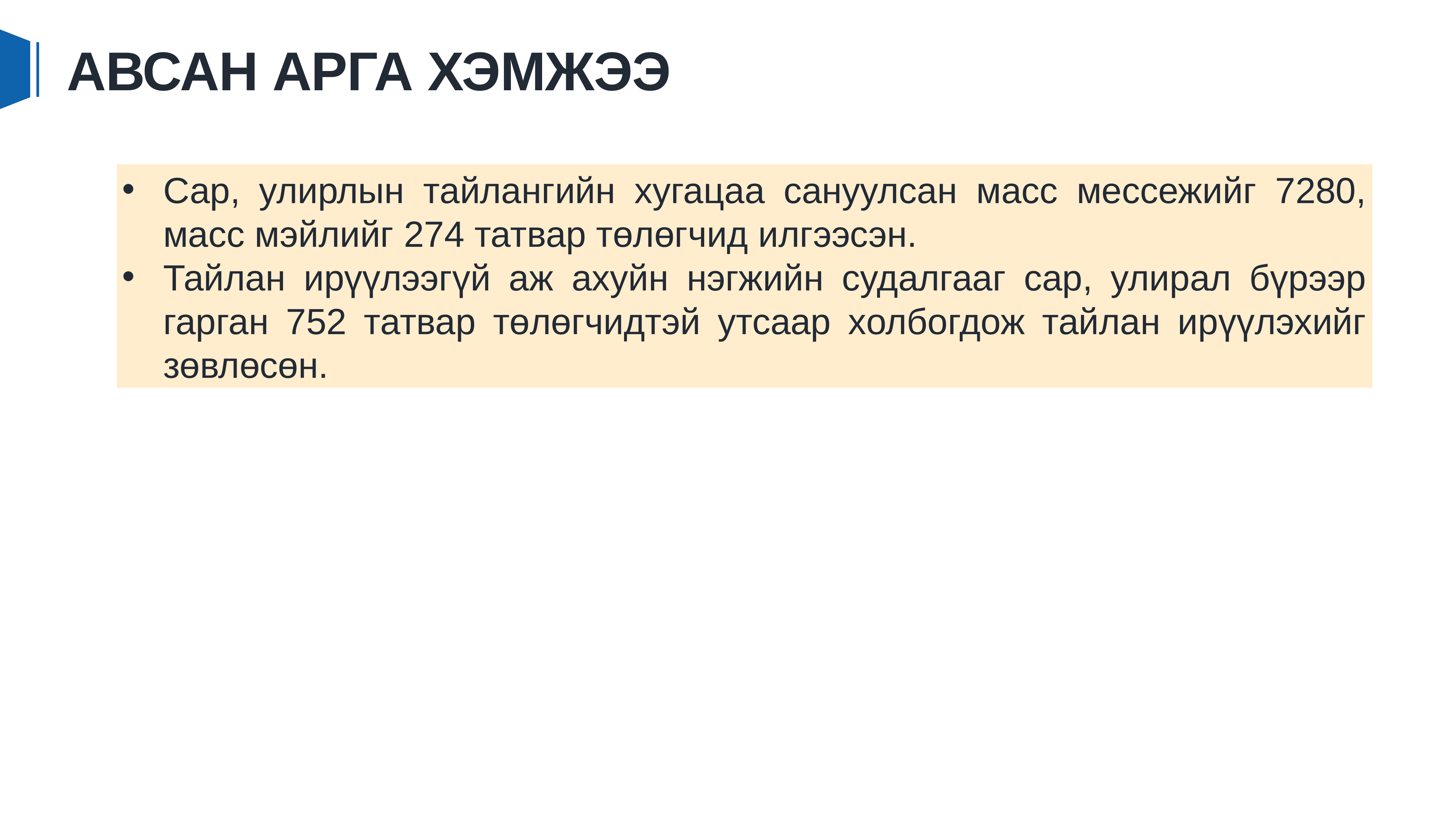

# АВСАН АРГА ХЭМЖЭЭ
Сар, улирлын тайлангийн хугацаа сануулсан масс мессежийг 7280, масс мэйлийг 274 татвар төлөгчид илгээсэн.
Тайлан ирүүлээгүй аж ахуйн нэгжийн судалгааг сар, улирал бүрээр гарган 752 татвар төлөгчидтэй утсаар холбогдож тайлан ирүүлэхийг зөвлөсөн.